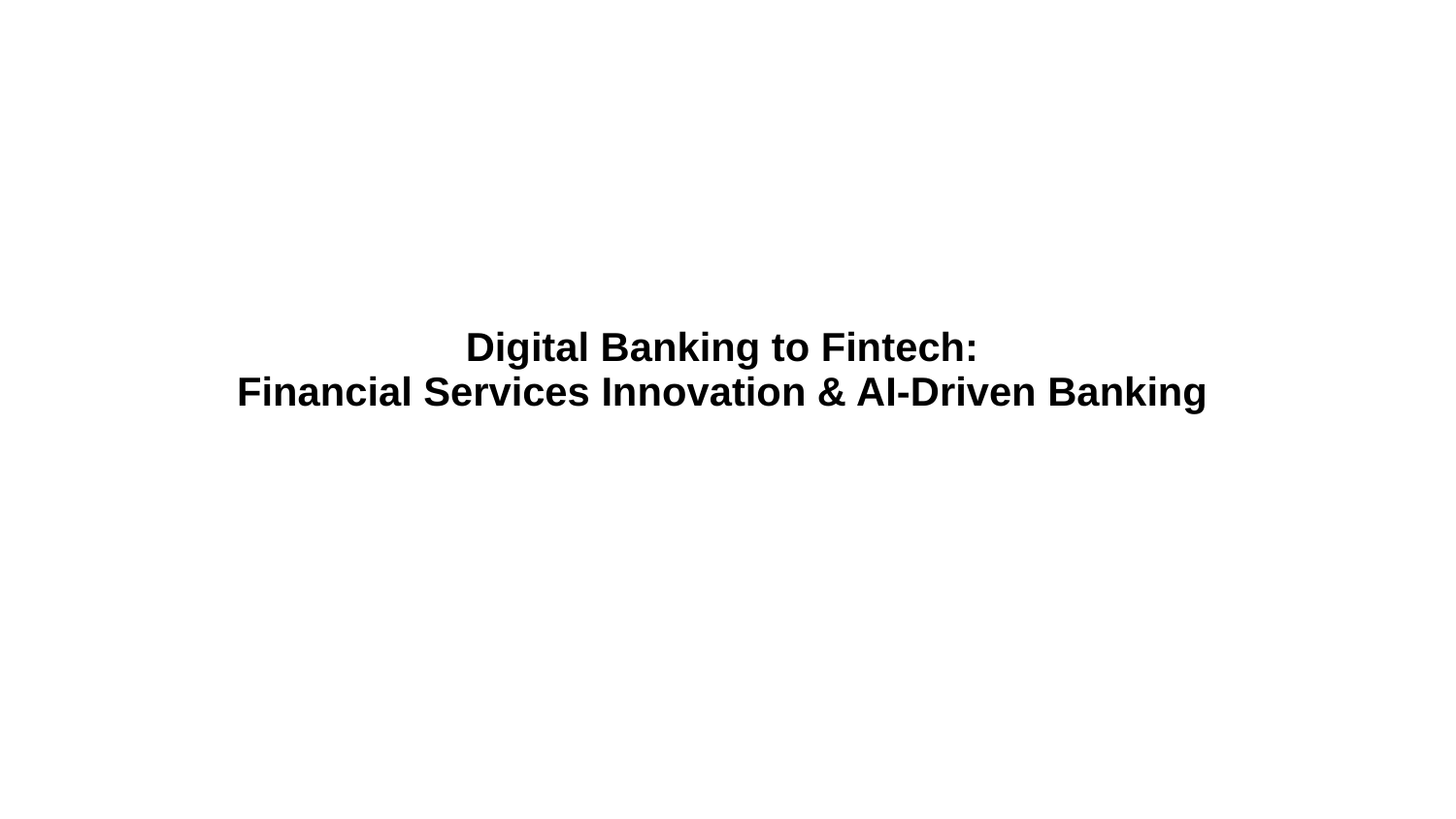

Digital Banking to Fintech:
Financial Services Innovation & AI-Driven Banking